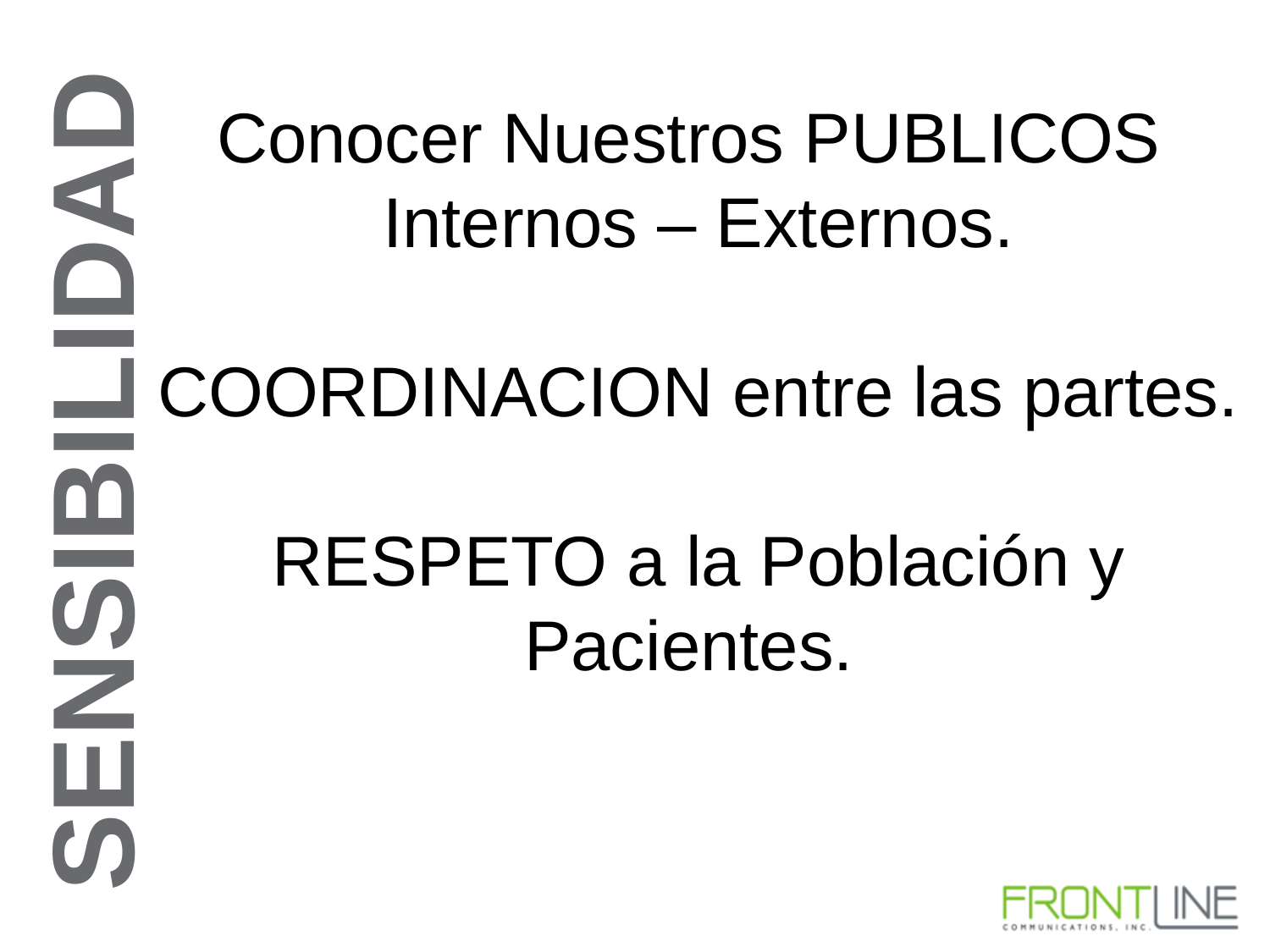

Conocer Nuestros PUBLICOS  Internos – Externos.

COORDINACION entre las partes.

RESPETO a la Población y Pacientes.
  SENSIBILIDAD